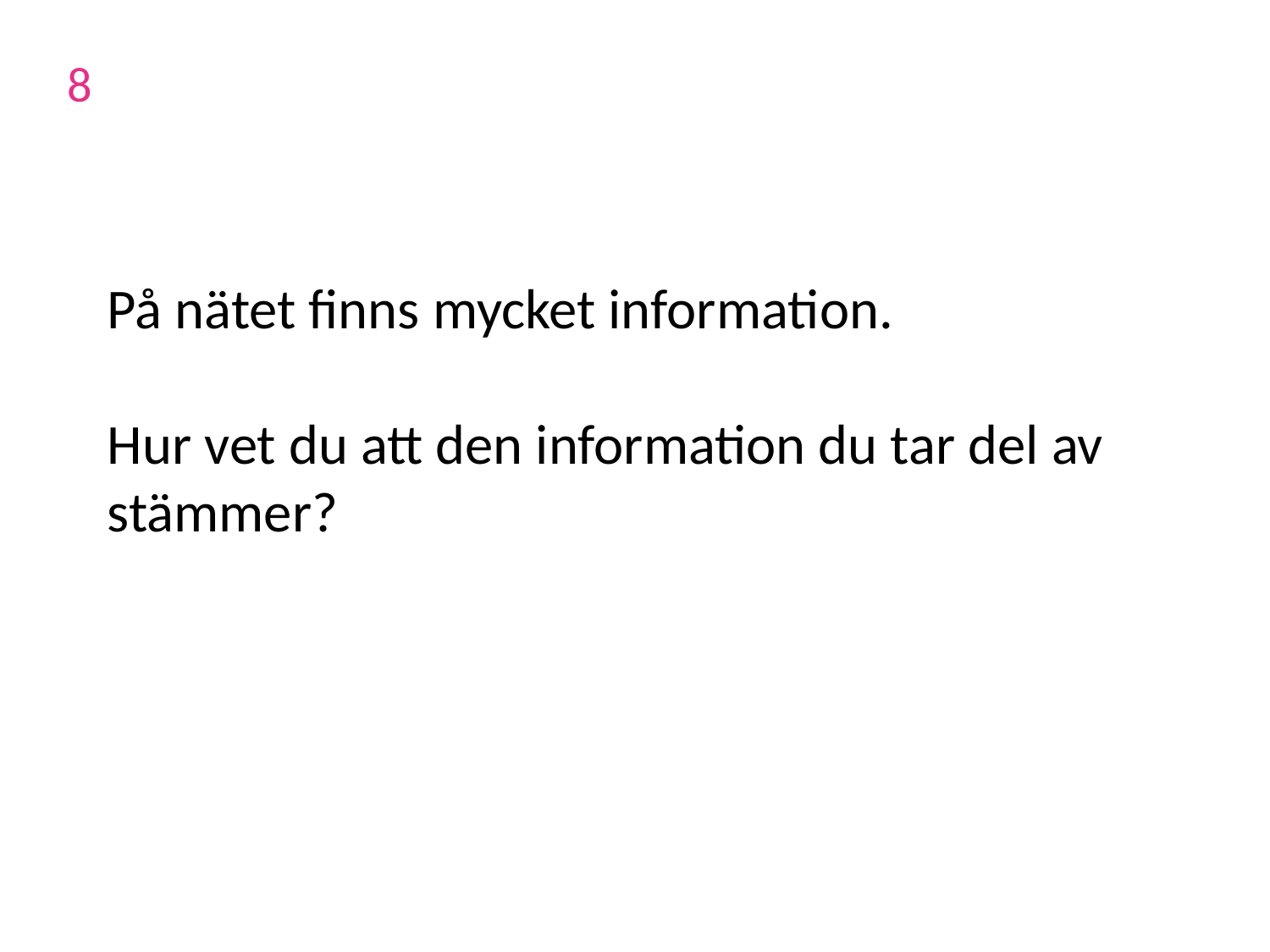

8
På nätet finns mycket informa­tion.

Hur vet du att den information du tar del av stämmer?